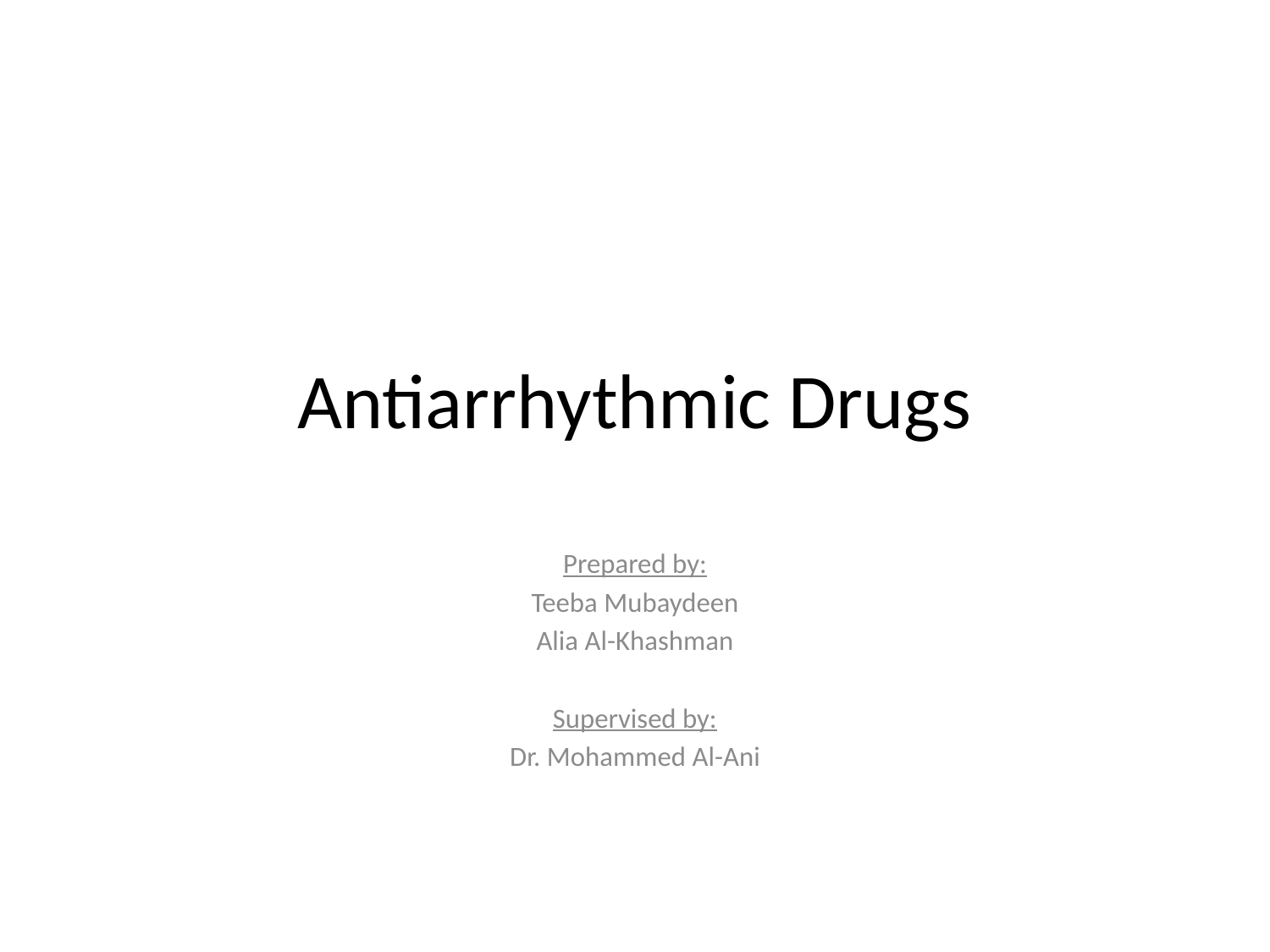

# Antiarrhythmic Drugs
Prepared by:
Teeba Mubaydeen
Alia Al-Khashman

Supervised by:
Dr. Mohammed Al-Ani